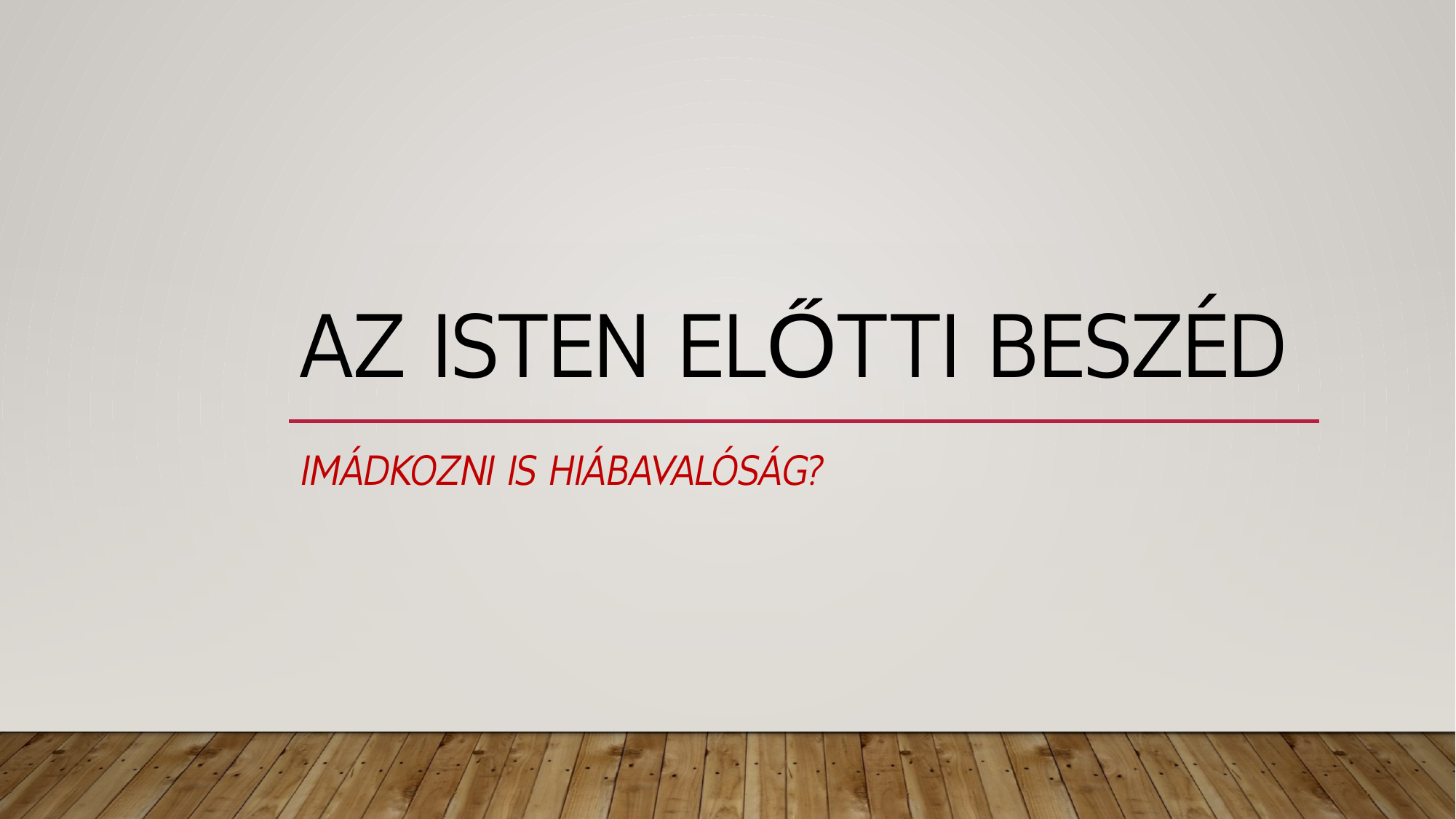

# Az isten előtti beszéd
imádkozni is hiábavalóság?